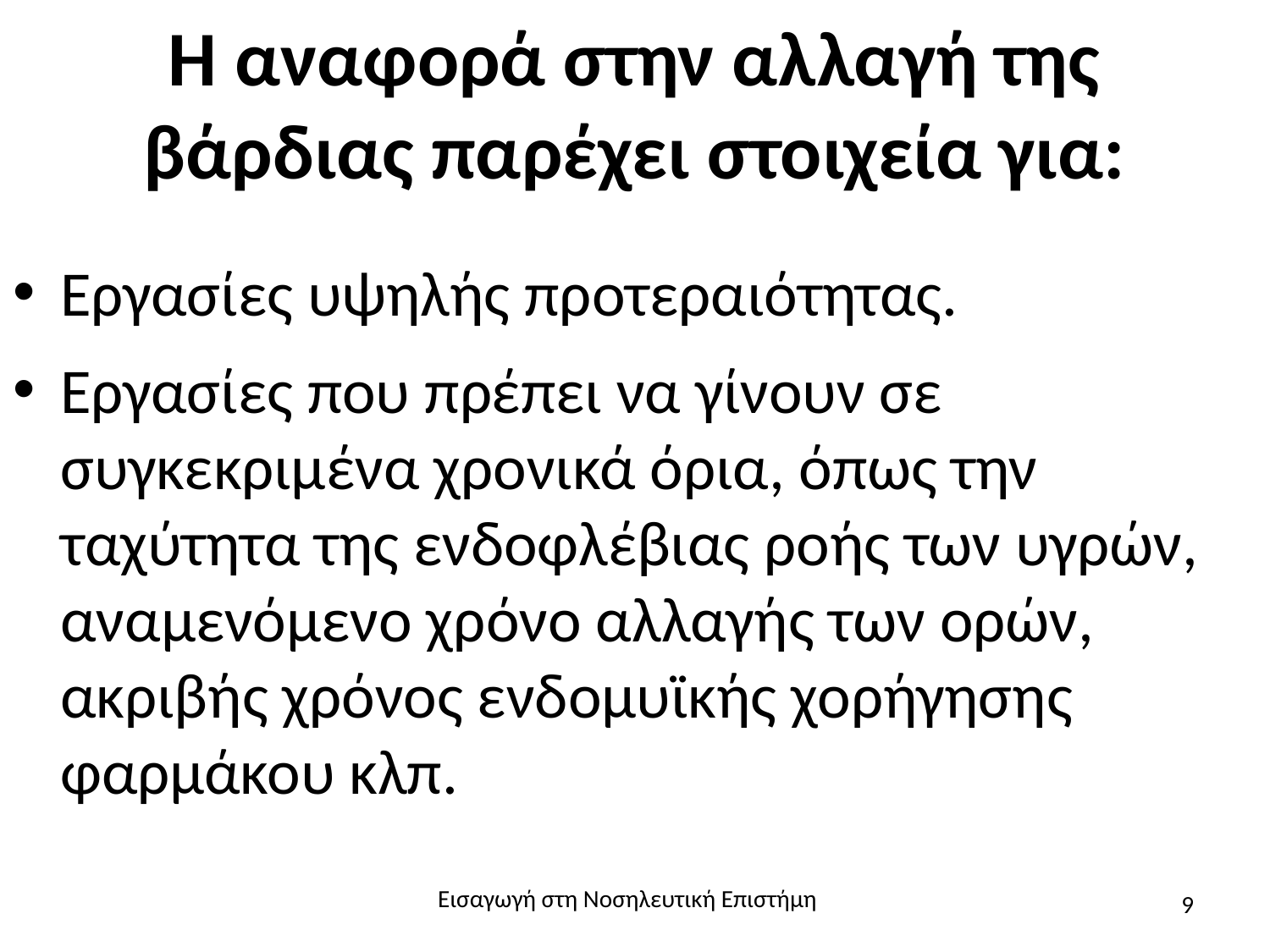

# Η αναφορά στην αλλαγή της βάρδιας παρέχει στοιχεία για:
Εργασίες υψηλής προτεραιότητας.
Εργασίες που πρέπει να γίνουν σε συγκεκριμένα χρονικά όρια, όπως την ταχύτητα της ενδοφλέβιας ροής των υγρών, αναμενόμενο χρόνο αλλαγής των ορών, ακριβής χρόνος ενδομυϊκής χορήγησης φαρμάκου κλπ.
Εισαγωγή στη Νοσηλευτική Επιστήμη

9